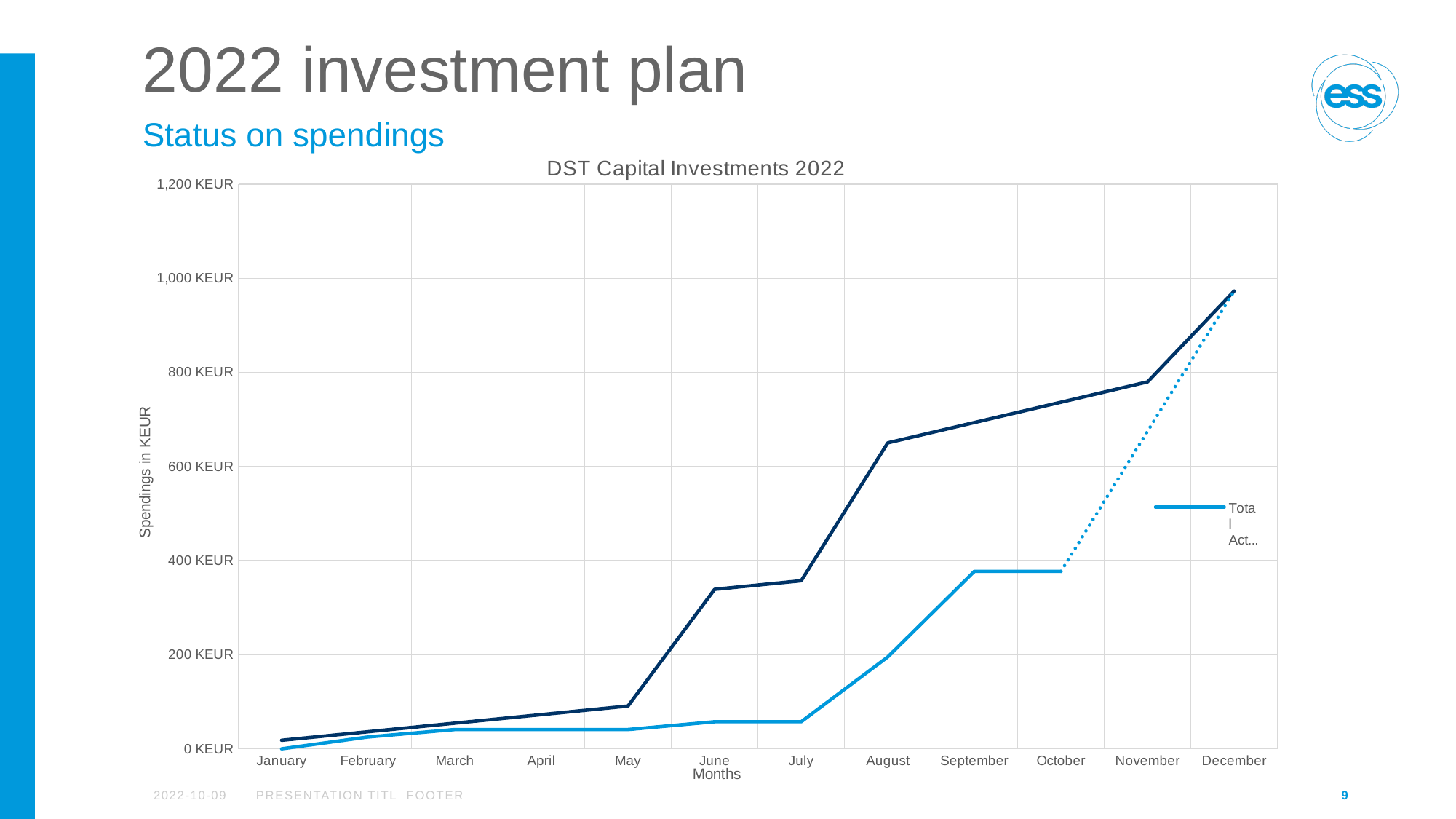

# 2022 investment plan
Status on spendings

[unsupported chart]

2022-10-09
PRESENTATION TITL  FOOTER
9